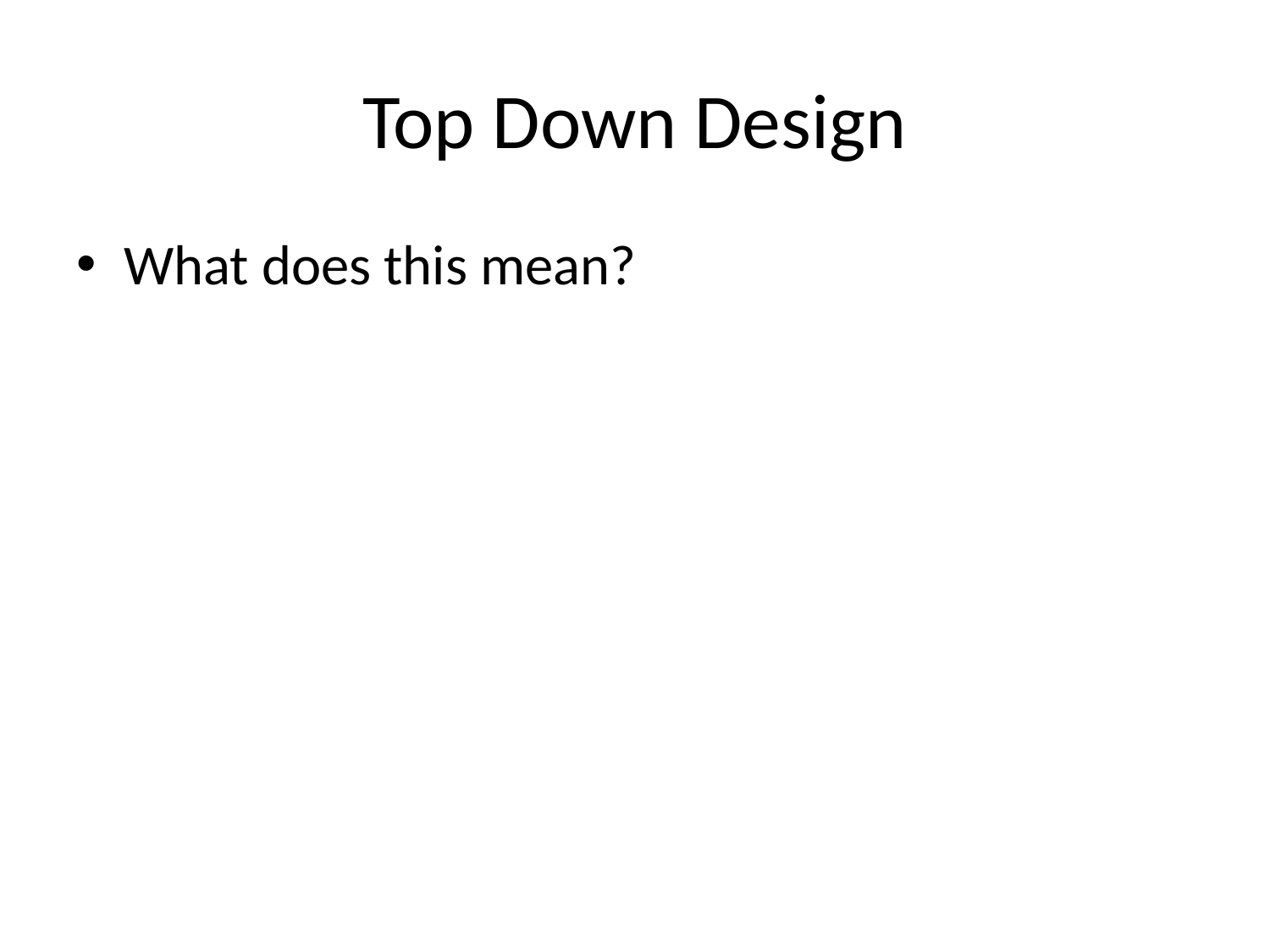

# Top Down Design
What does this mean?